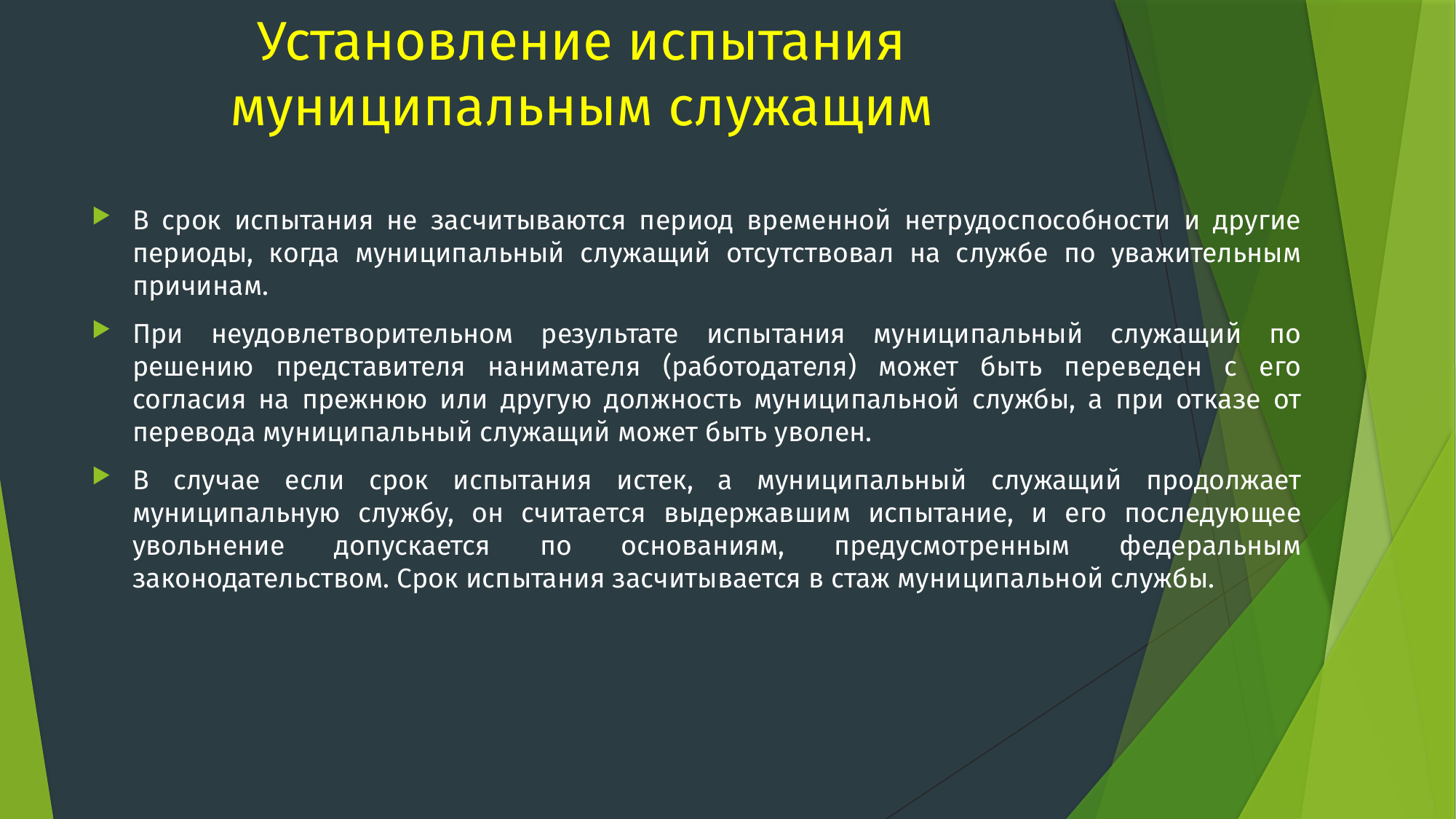

# Установление испытания муниципальным служащим
В срок испытания не засчитываются период временной нетрудоспособности и другие периоды, когда муниципальный служащий отсутствовал на службе по уважительным причинам.
При неудовлетворительном результате испытания муниципальный служащий по решению представителя нанимателя (работодателя) может быть переведен с его согласия на прежнюю или другую должность муниципальной службы, а при отказе от перевода муниципальный служащий может быть уволен.
В случае если срок испытания истек, а муниципальный служащий продолжает муниципальную службу, он считается выдержавшим испытание, и его последующее увольнение допускается по основаниям, предусмотренным федеральным законодательством. Срок испытания засчитывается в стаж муниципальной службы.